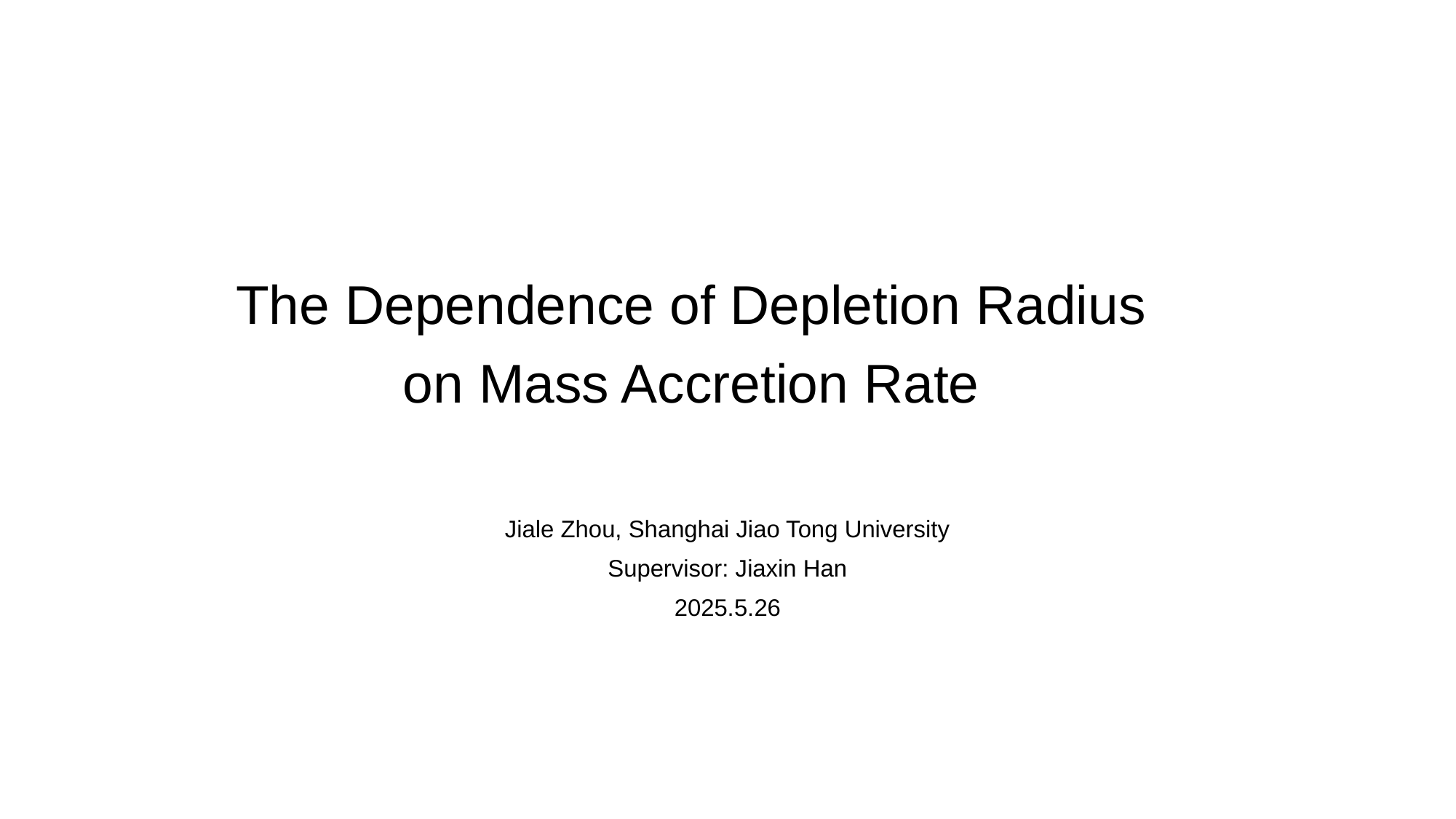

# The Dependence of Depletion Radius on Mass Accretion Rate

Jiale Zhou, Shanghai Jiao Tong University
Supervisor: Jiaxin Han
2025.5.26